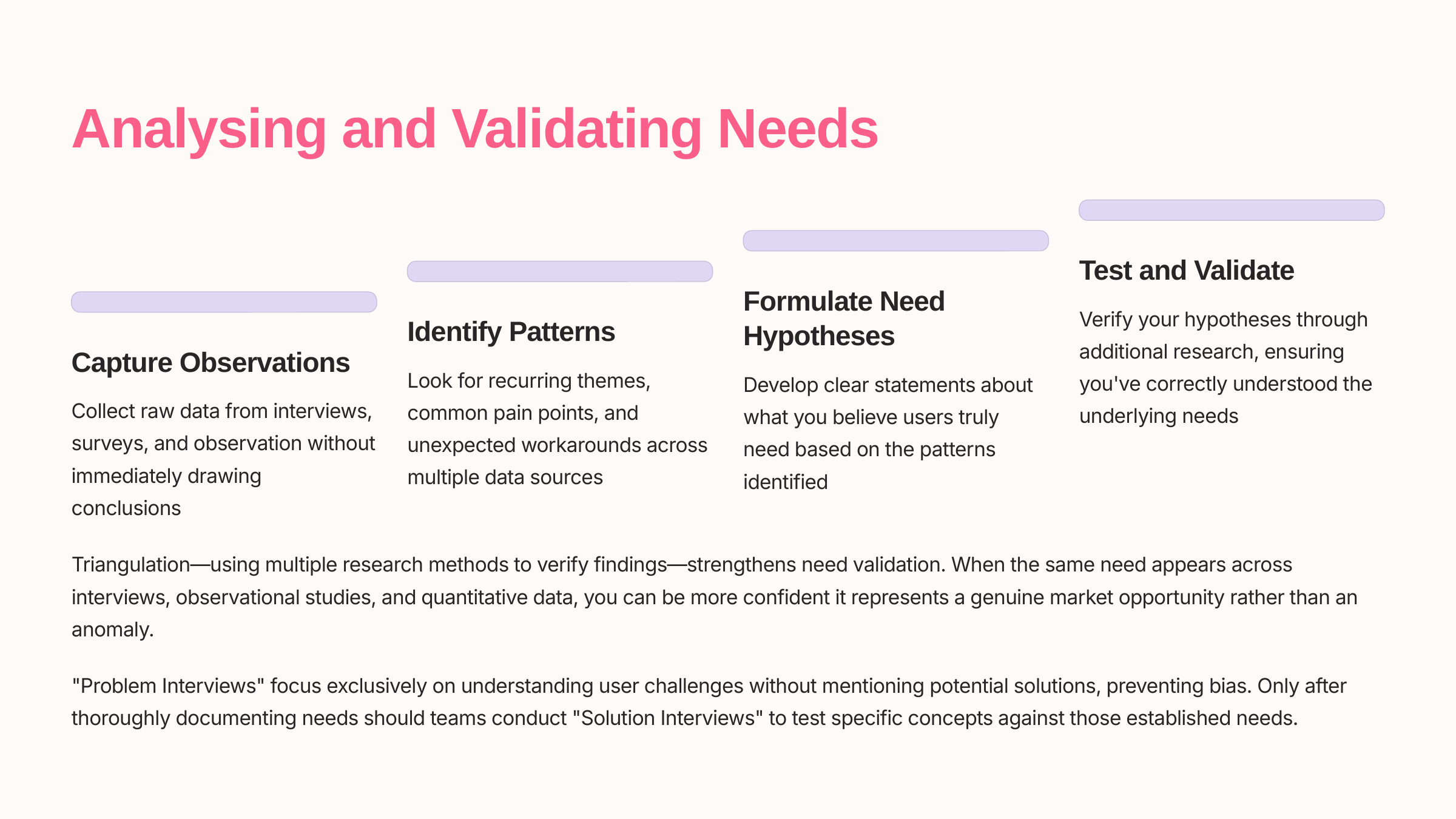

Analysing and Validating Needs

Test and Validate

Formulate Need Hypotheses

Verify your hypotheses through additional research, ensuring you've correctly understood the underlying needs
Identify Patterns
Capture Observations
Look for recurring themes, common pain points, and unexpected workarounds across multiple data sources
Develop clear statements about what you believe users truly need based on the patterns identified
Collect raw data from interviews, surveys, and observation without immediately drawing conclusions
Triangulation—using multiple research methods to verify findings—strengthens need validation. When the same need appears across interviews, observational studies, and quantitative data, you can be more confident it represents a genuine market opportunity rather than an anomaly.
"Problem Interviews" focus exclusively on understanding user challenges without mentioning potential solutions, preventing bias. Only after thoroughly documenting needs should teams conduct "Solution Interviews" to test specific concepts against those established needs.